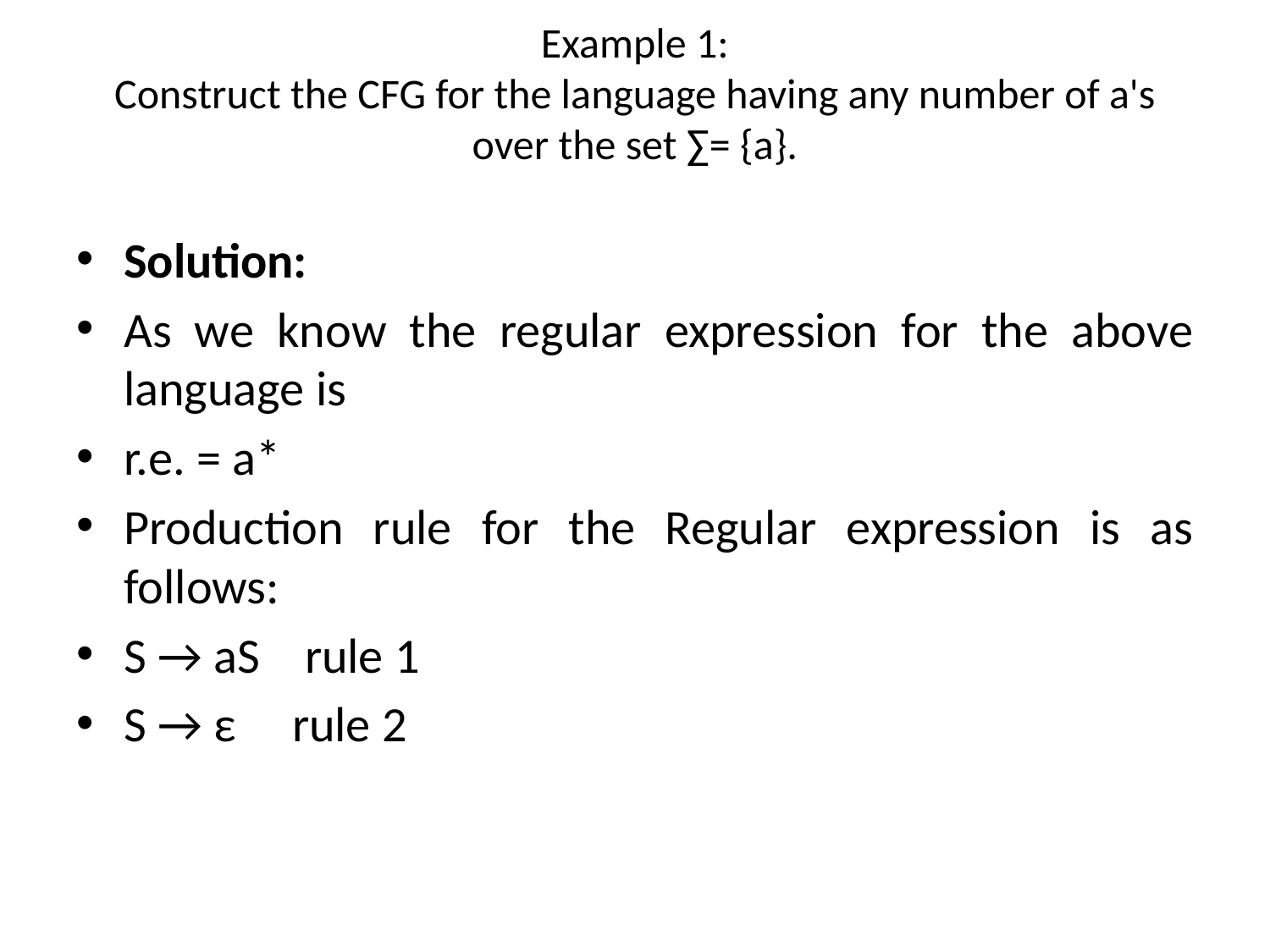

# Example 1: Construct the CFG for the language having any number of a's over the set ∑= {a}.
Solution:
As we know the regular expression for the above language is
r.e. = a*
Production rule for the Regular expression is as follows:
S → aS    rule 1
S → ε     rule 2